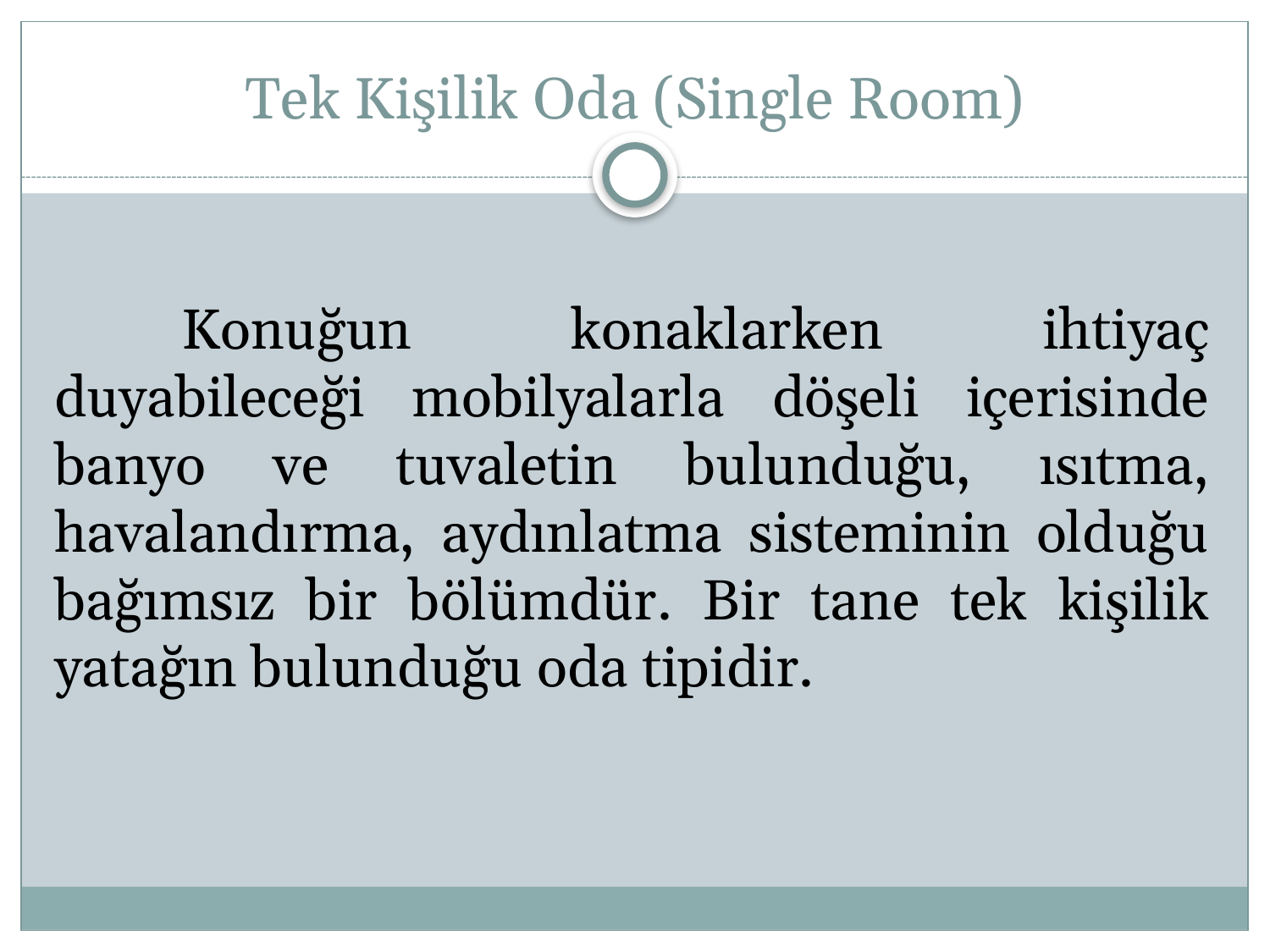

# Tek Kişilik Oda (Single Room)
	Konuğun konaklarken ihtiyaç duyabileceği mobilyalarla döşeli içerisinde banyo ve tuvaletin bulunduğu, ısıtma, havalandırma, aydınlatma sisteminin olduğu bağımsız bir bölümdür. Bir tane tek kişilik yatağın bulunduğu oda tipidir.